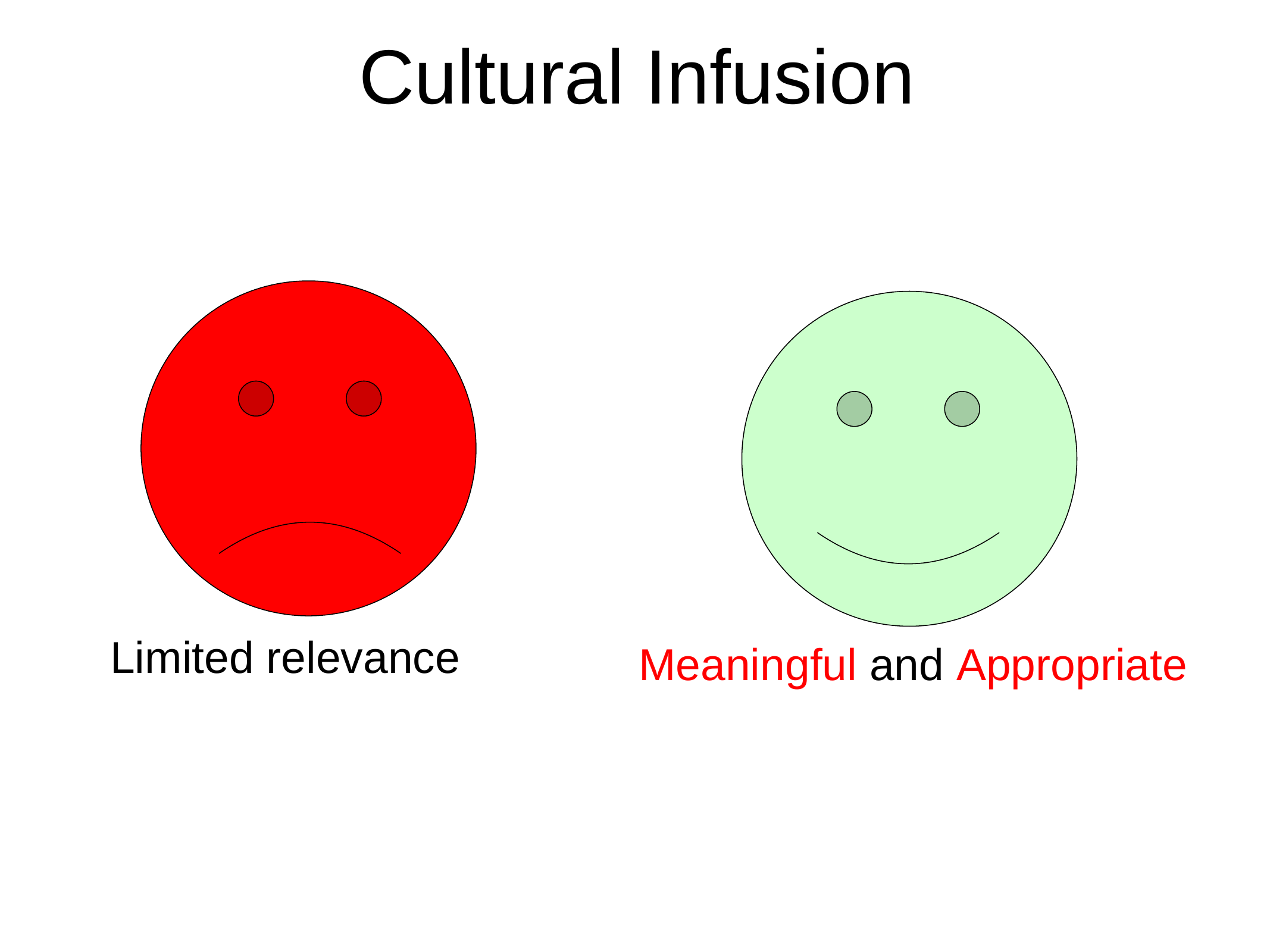

# Cultural Infusion

Limited relevance

   Meaningful and Appropriate